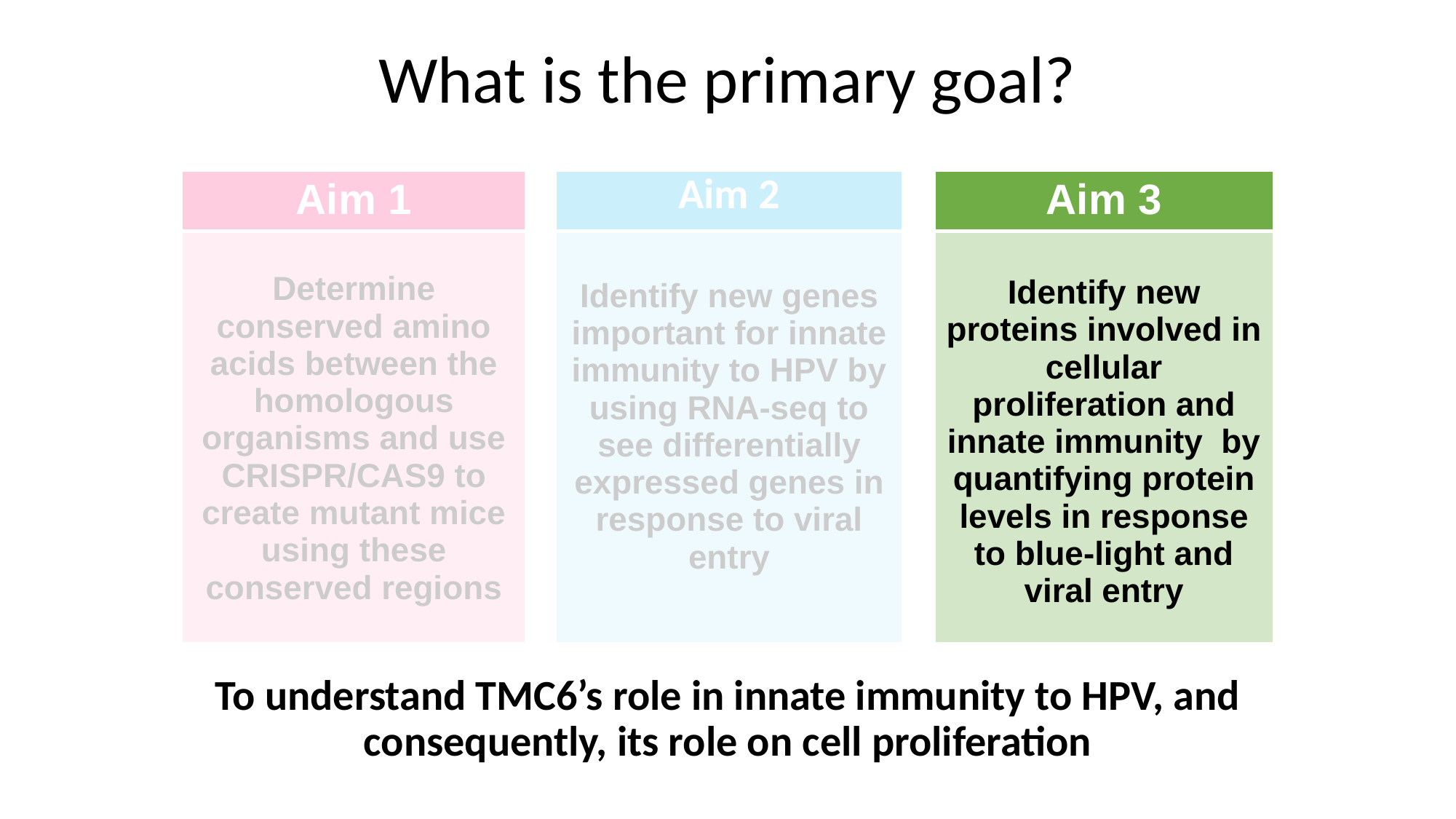

# What is the primary goal?
| Aim 1 |  | Aim 2 |  | Aim 3 |
| --- | --- | --- | --- | --- |
| Determine conserved amino acids between the homologous organisms and use CRISPR/CAS9 to create mutant mice using these conserved regions |  | Identify new genes important for innate immunity to HPV by using RNA-seq to see differentially expressed genes in response to viral entry |  | Identify new proteins involved in cellular proliferation and innate immunity by quantifying protein levels in response to blue-light and viral entry |

To understand TMC6’s role in innate immunity to HPV, and consequently, its role on cell proliferation